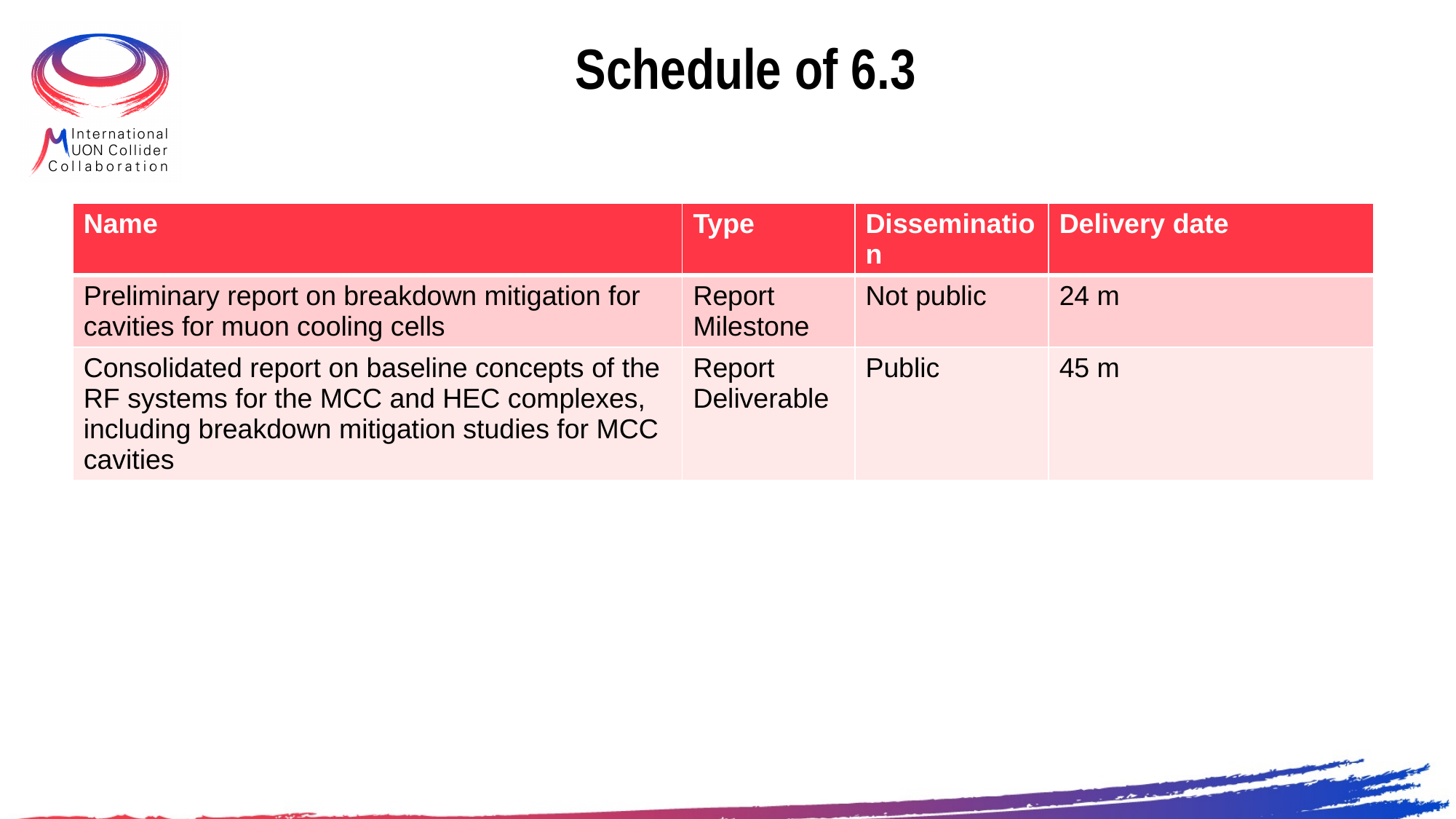

# Schedule of 6.3
| Name | Type | Dissemination | Delivery date |
| --- | --- | --- | --- |
| Preliminary report on breakdown mitigation for cavities for muon cooling cells | Report Milestone | Not public | 24 m |
| Consolidated report on baseline concepts of the RF systems for the MCC and HEC complexes, including breakdown mitigation studies for MCC cavities | Report Deliverable | Public | 45 m |